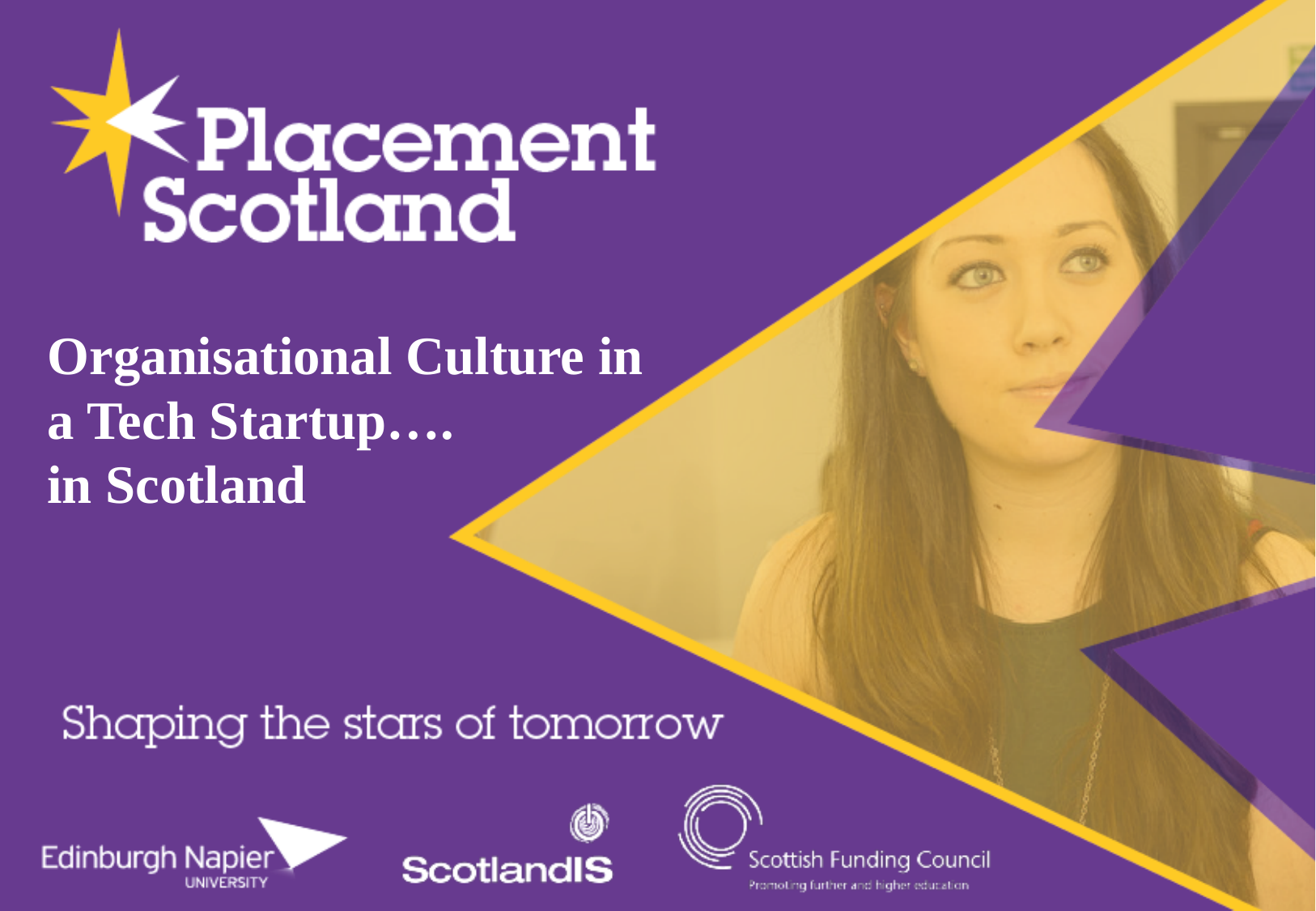

Organisational Culture in a Tech Startup….
in Scotland